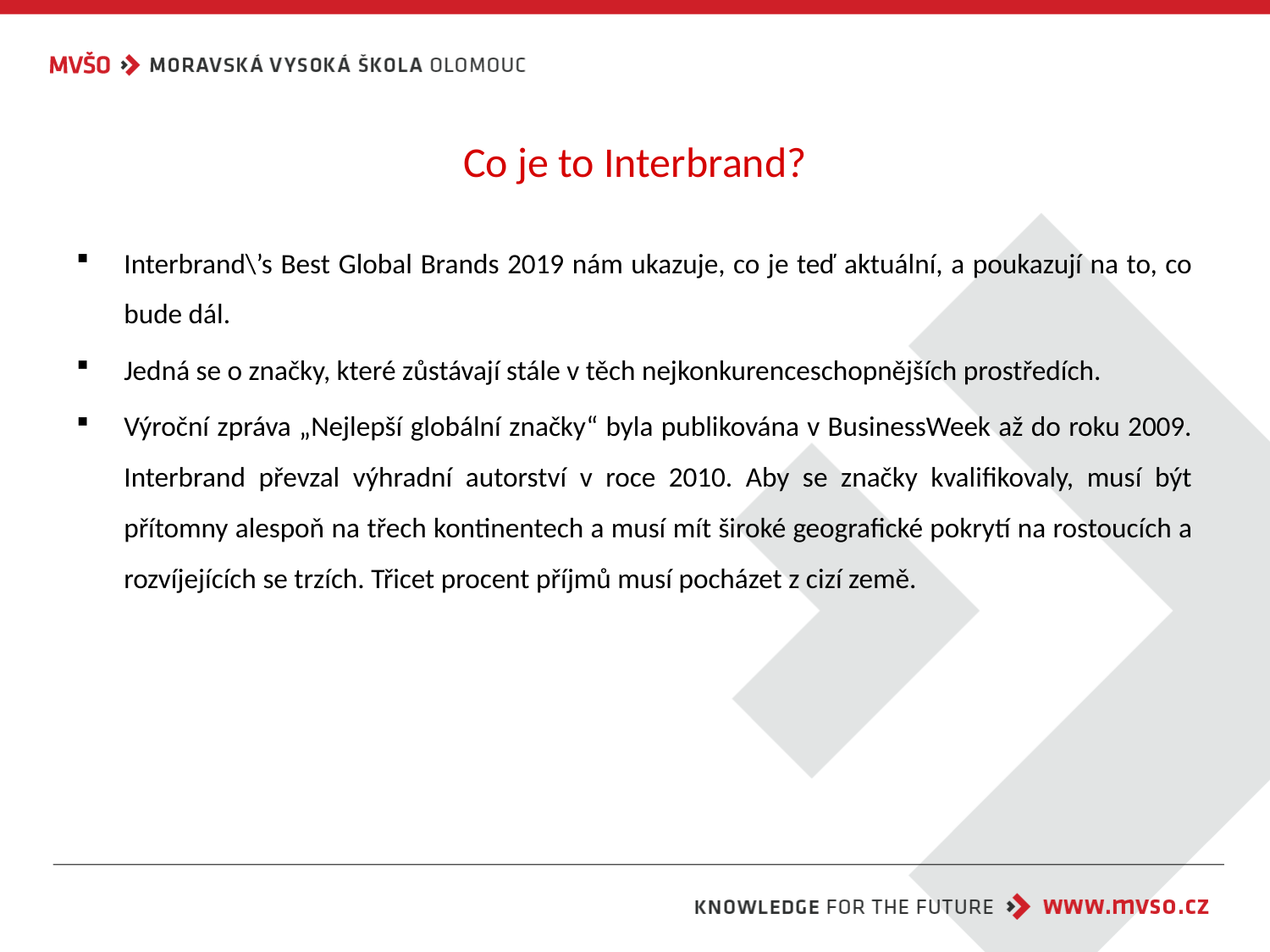

# Co je to Interbrand?
Interbrand\’s Best Global Brands 2019 nám ukazuje, co je teď aktuální, a poukazují na to, co bude dál.
Jedná se o značky, které zůstávají stále v těch nejkonkurenceschopnějších prostředích.
Výroční zpráva „Nejlepší globální značky“ byla publikována v BusinessWeek až do roku 2009. Interbrand převzal výhradní autorství v roce 2010. Aby se značky kvalifikovaly, musí být přítomny alespoň na třech kontinentech a musí mít široké geografické pokrytí na rostoucích a rozvíjejících se trzích. Třicet procent příjmů musí pocházet z cizí země.